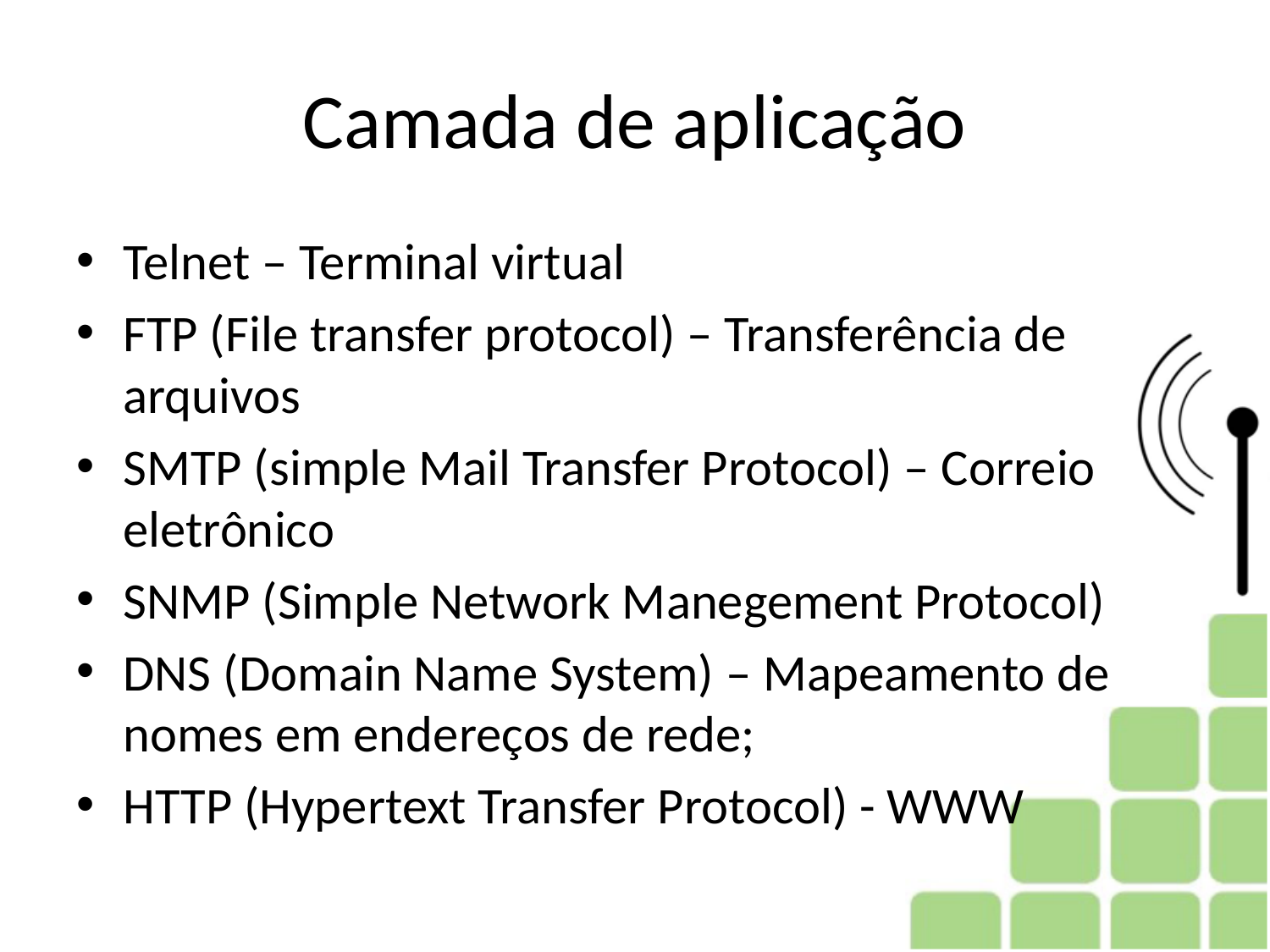

# Camada de aplicação
Telnet – Terminal virtual
FTP (File transfer protocol) – Transferência de arquivos
SMTP (simple Mail Transfer Protocol) – Correio eletrônico
SNMP (Simple Network Manegement Protocol)
DNS (Domain Name System) – Mapeamento de nomes em endereços de rede;
HTTP (Hypertext Transfer Protocol) - WWW